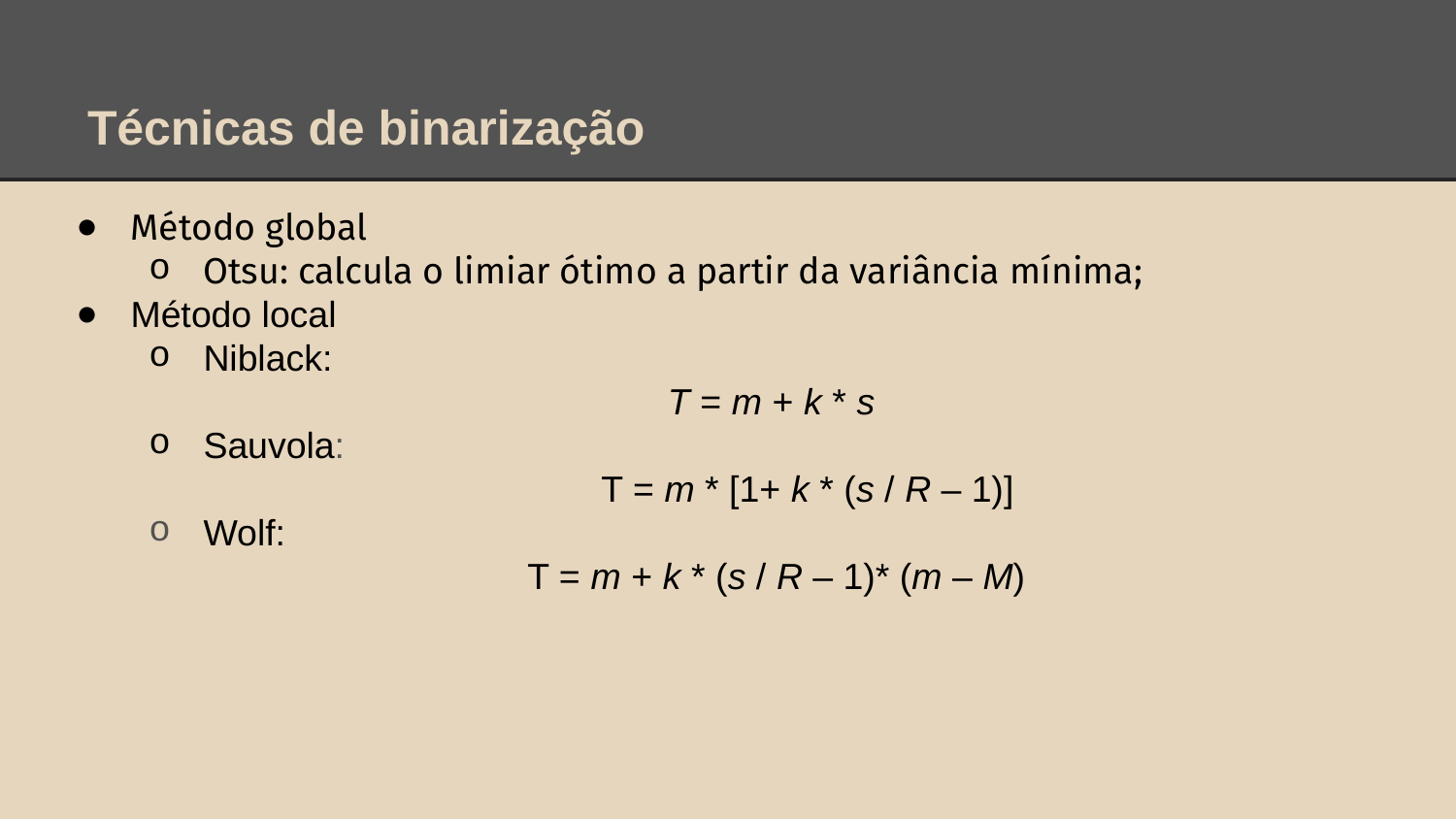

# Técnicas de binarização
Método global
Otsu: calcula o limiar ótimo a partir da variância mínima;
Método local
Niblack:
T = m + k * s
Sauvola:
	T = m * [1+ k * (s / R – 1)]
Wolf:
 	 T = m + k * (s / R – 1)* (m – M)